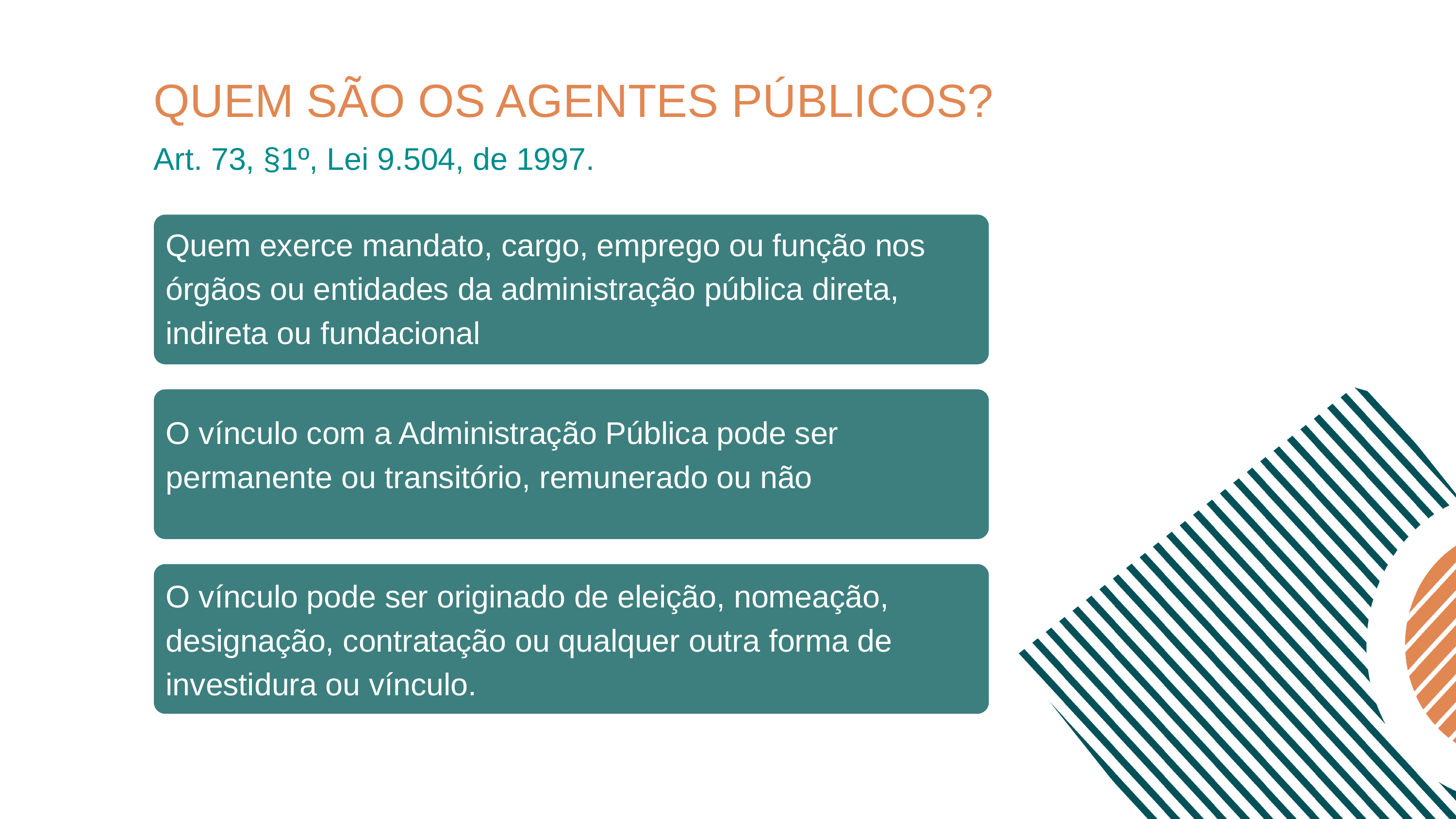

QUEM SÃO OS AGENTES PÚBLICOS?

Art. 73, §1º, Lei 9.504, de 1997.

Quem exerce mandato, cargo, emprego ou função nos órgãos ou entidades da administração pública direta, indireta ou fundacional

O vínculo com a Administração Pública pode ser permanente ou transitório, remunerado ou não

O vínculo pode ser originado de eleição, nomeação, designação, contratação ou qualquer outra forma de investidura ou vínculo.